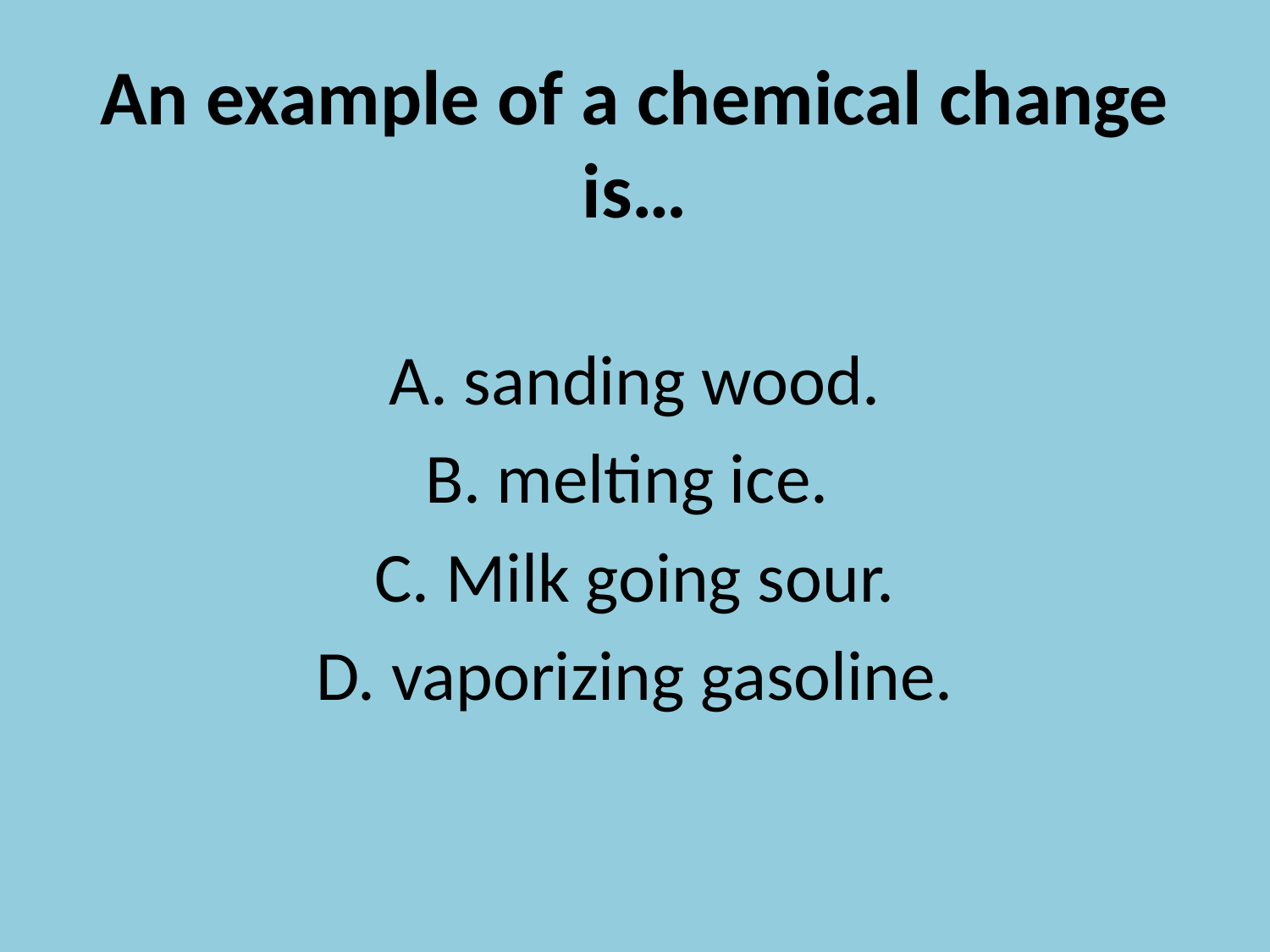

# An example of a chemical change is…
A. sanding wood.
B. melting ice.
C. Milk going sour.
D. vaporizing gasoline.